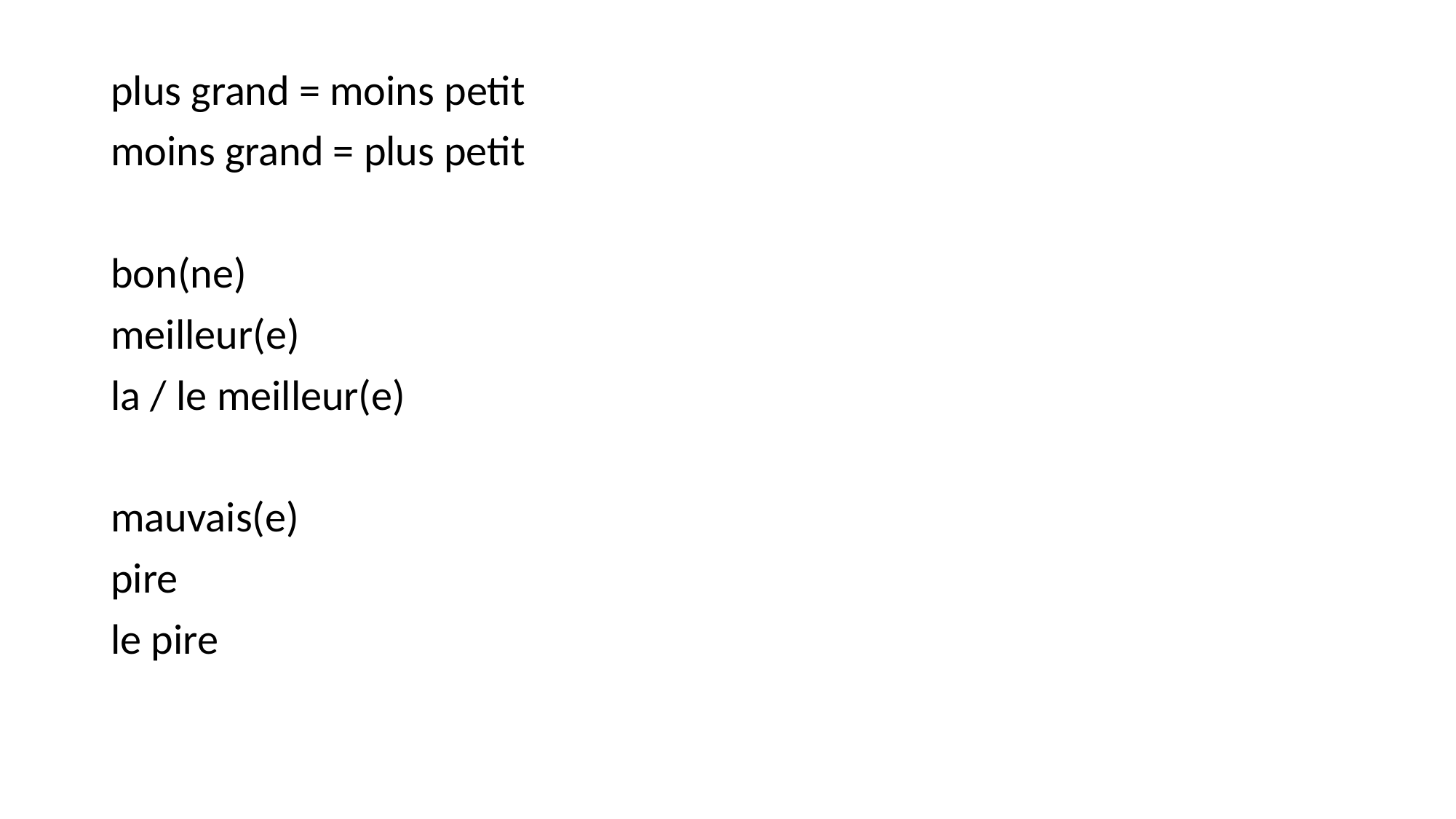

#
plus grand = moins petit
moins grand = plus petit

bon(ne)
meilleur(e)
la / le meilleur(e)

mauvais(e)
pire
le pire